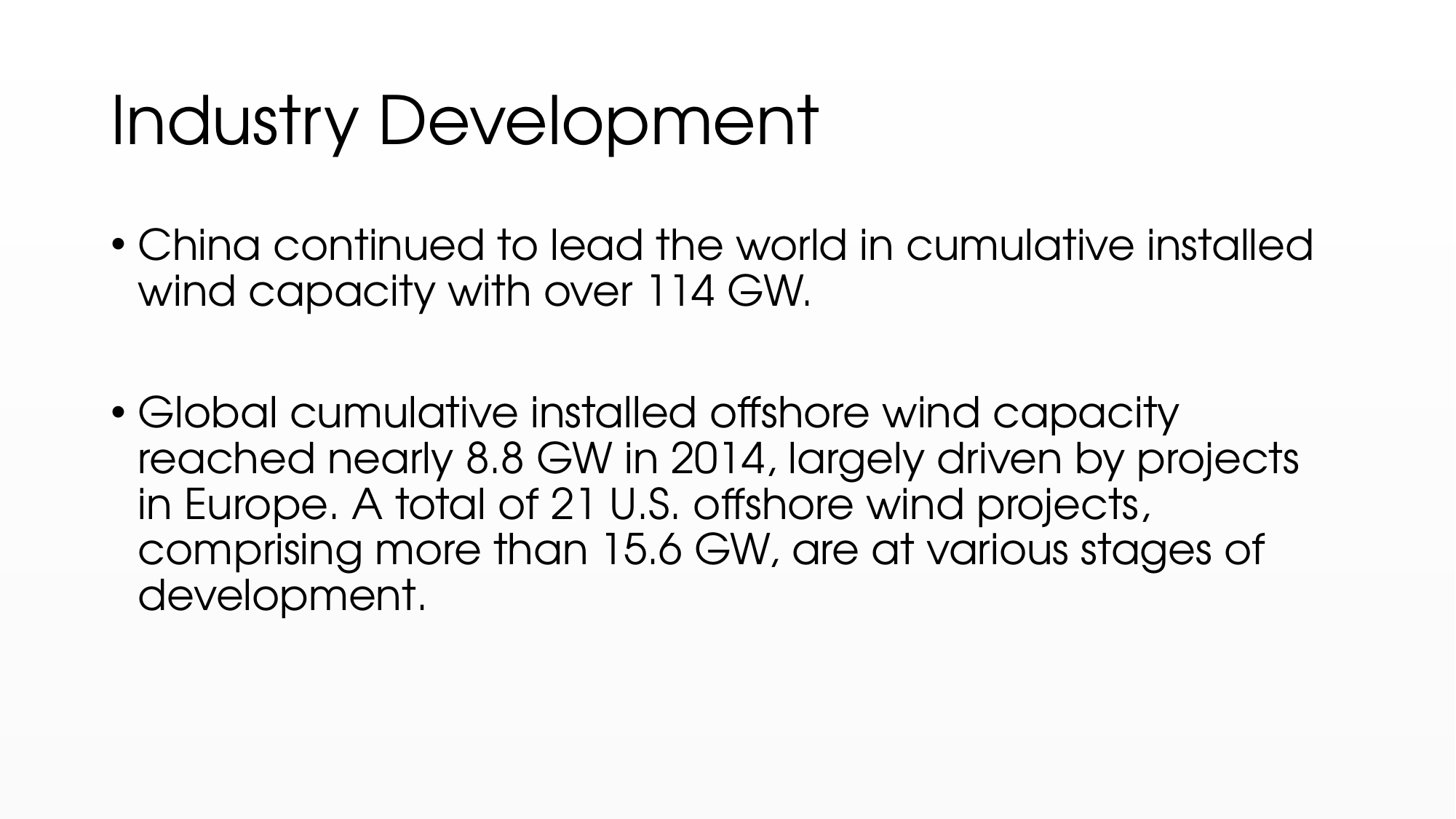

# Industry Development
China continued to lead the world in cumulative installed wind capacity with over 114 GW.

Global cumulative installed offshore wind capacity reached nearly 8.8 GW in 2014, largely driven by projects in Europe. A total of 21 U.S. offshore wind projects, comprising more than 15.6 GW, are at various stages of development.